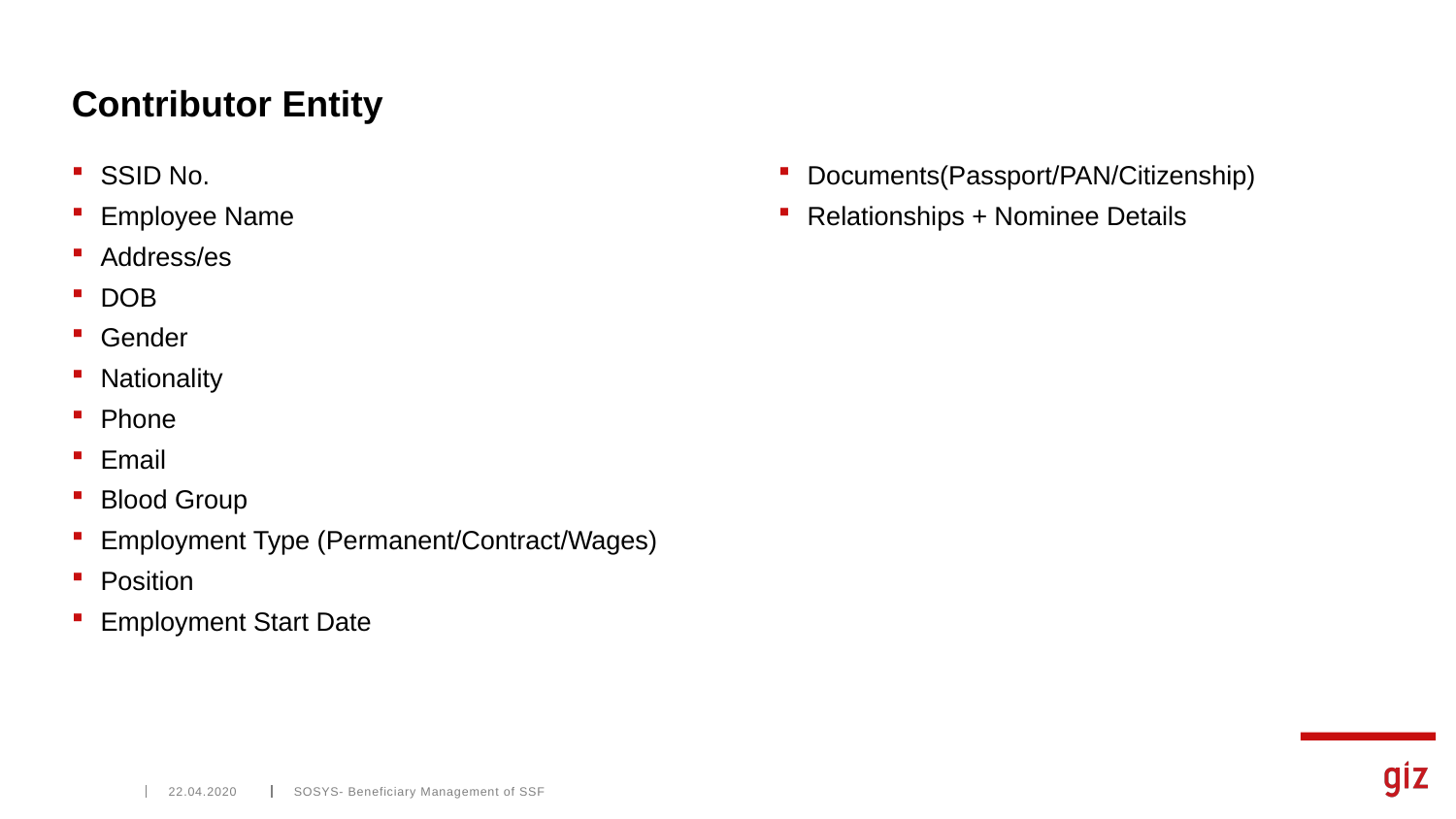

# Contributor Entity
SSID No.
Employee Name
Address/es
DOB
Gender
Nationality
Phone
Email
Blood Group
Employment Type (Permanent/Contract/Wages)
Position
Employment Start Date

Documents(Passport/PAN/Citizenship)
Relationships + Nominee Details
22.04.2020
SOSYS- Beneficiary Management of SSF